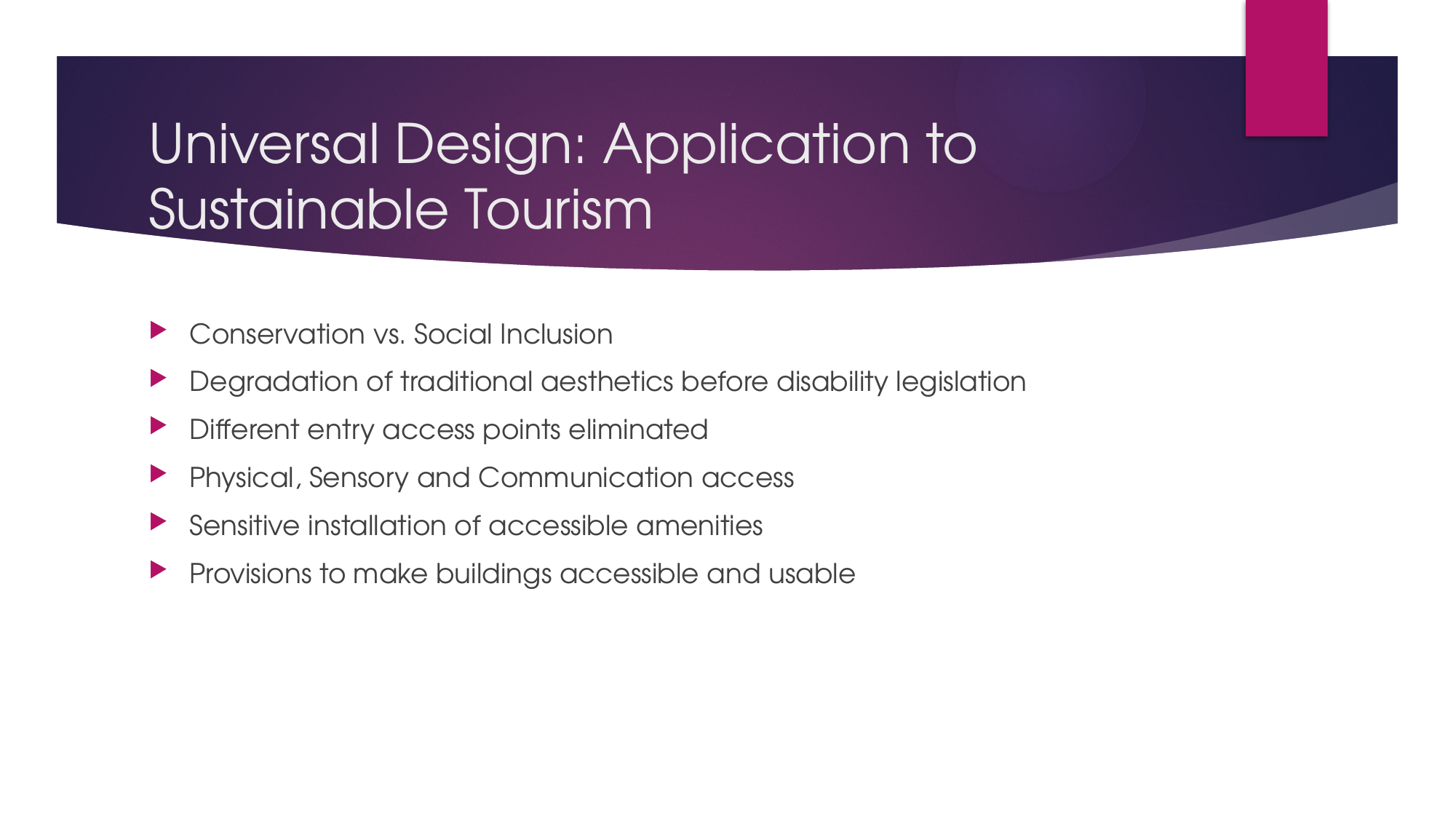

# Universal Design: Application to Sustainable Tourism
Conservation vs. Social Inclusion
Degradation of traditional aesthetics before disability legislation
Different entry access points eliminated
Physical, Sensory and Communication access
Sensitive installation of accessible amenities
Provisions to make buildings accessible and usable